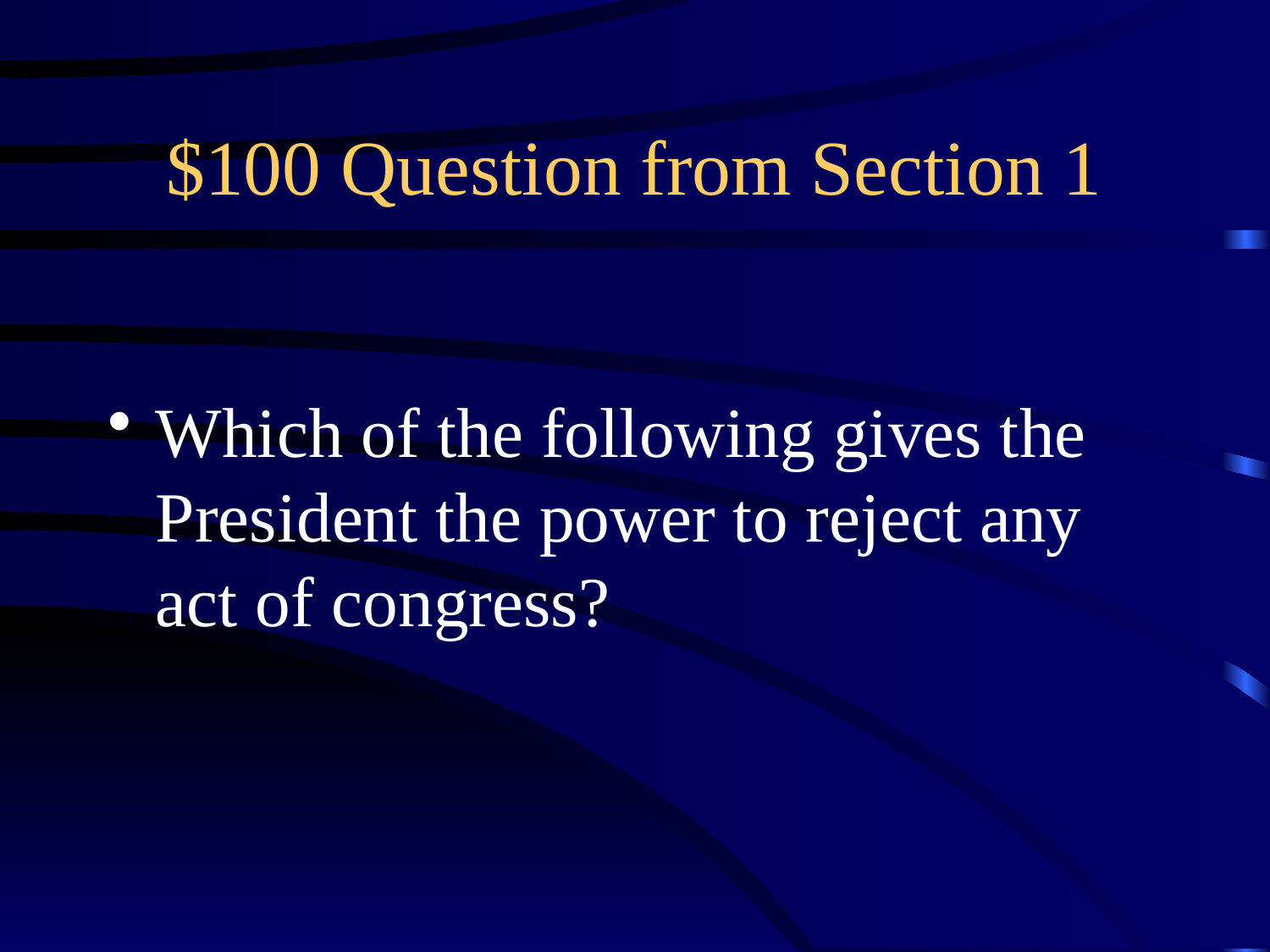

# $100 Question from Section 1
Which of the following gives the President the power to reject any act of congress?